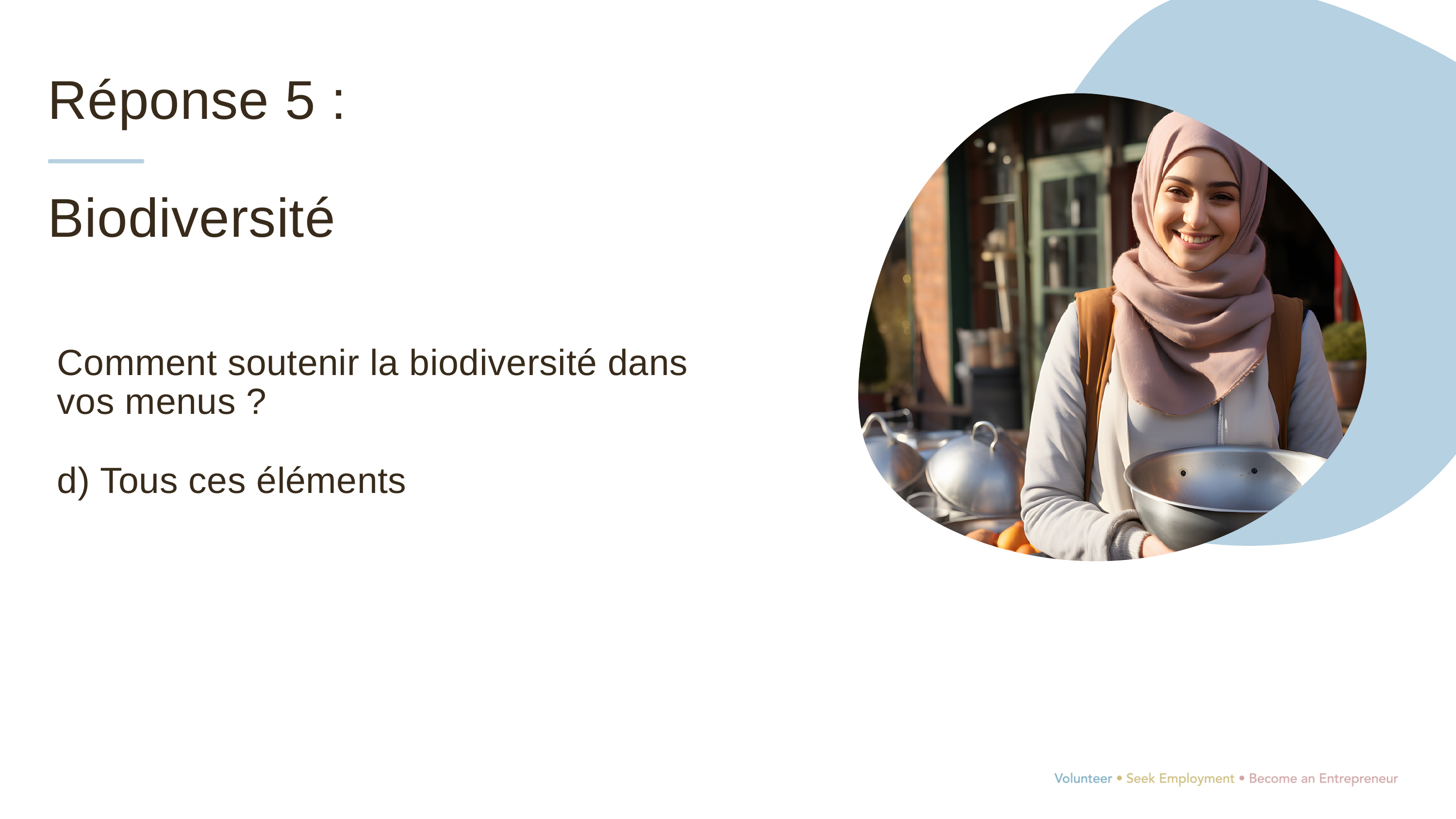

Réponse 5 :

Biodiversité

Comment soutenir la biodiversité dans vos menus ?

d) Tous ces éléments